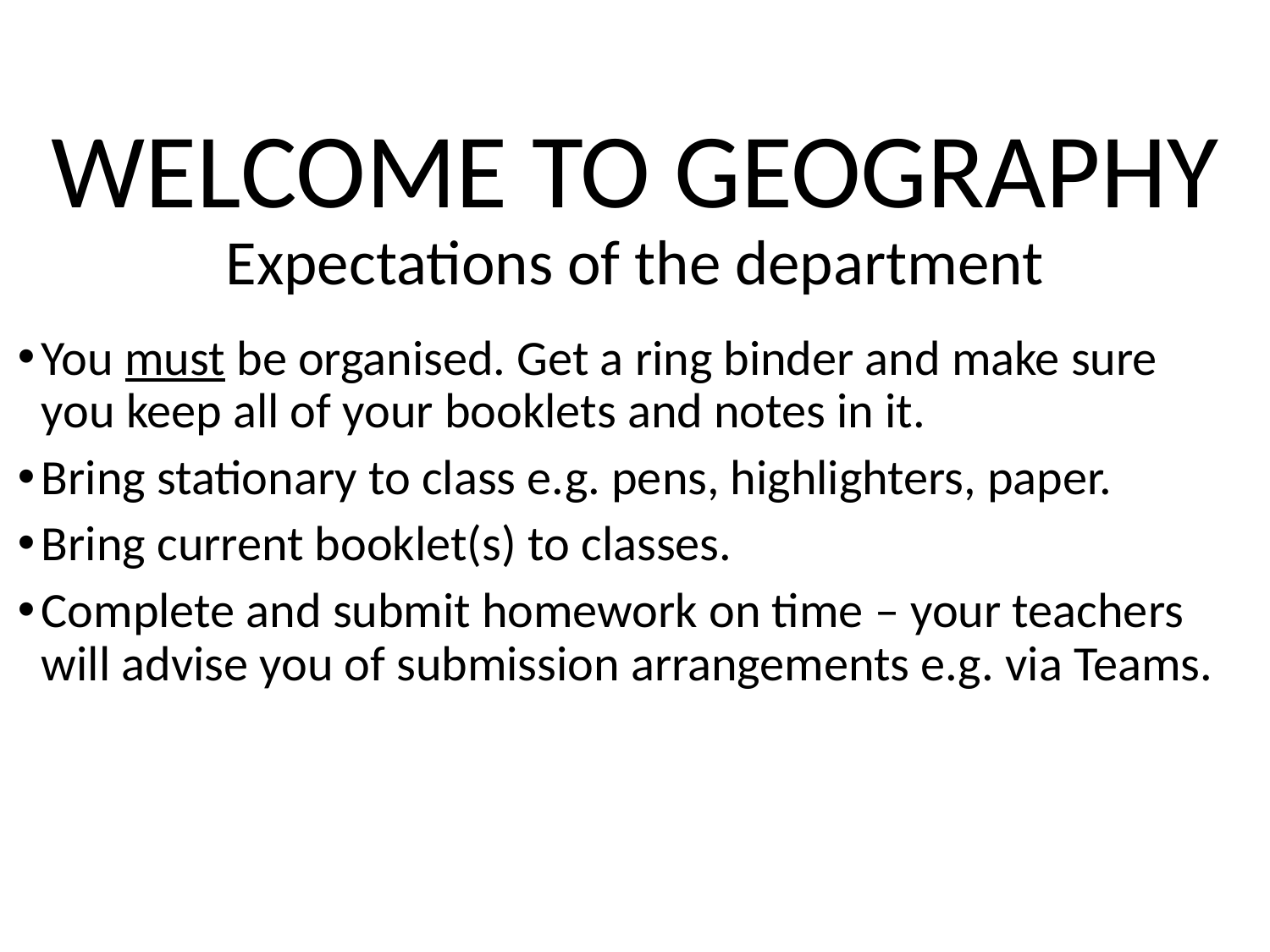

# WELCOME TO GEOGRAPHY Expectations of the department
You must be organised. Get a ring binder and make sure you keep all of your booklets and notes in it.
Bring stationary to class e.g. pens, highlighters, paper.
Bring current booklet(s) to classes.
Complete and submit homework on time – your teachers will advise you of submission arrangements e.g. via Teams.